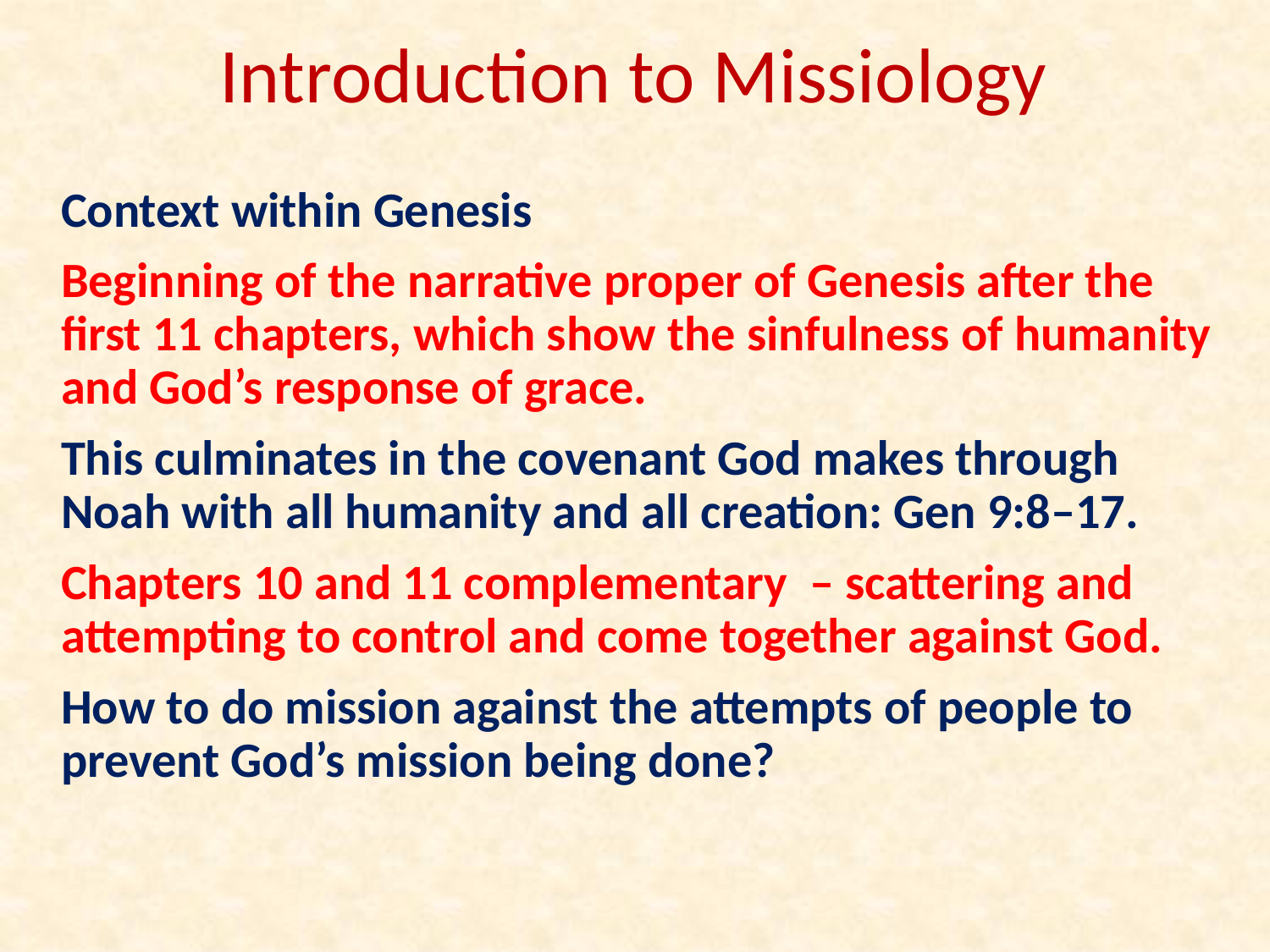

# Introduction to Missiology
Context within Genesis
Beginning of the narrative proper of Genesis after the first 11 chapters, which show the sinfulness of humanity and God’s response of grace.
This culminates in the covenant God makes through Noah with all humanity and all creation: Gen 9:8–17.
Chapters 10 and 11 complementary  – scattering and attempting to control and come together against God.
How to do mission against the attempts of people to prevent God’s mission being done?